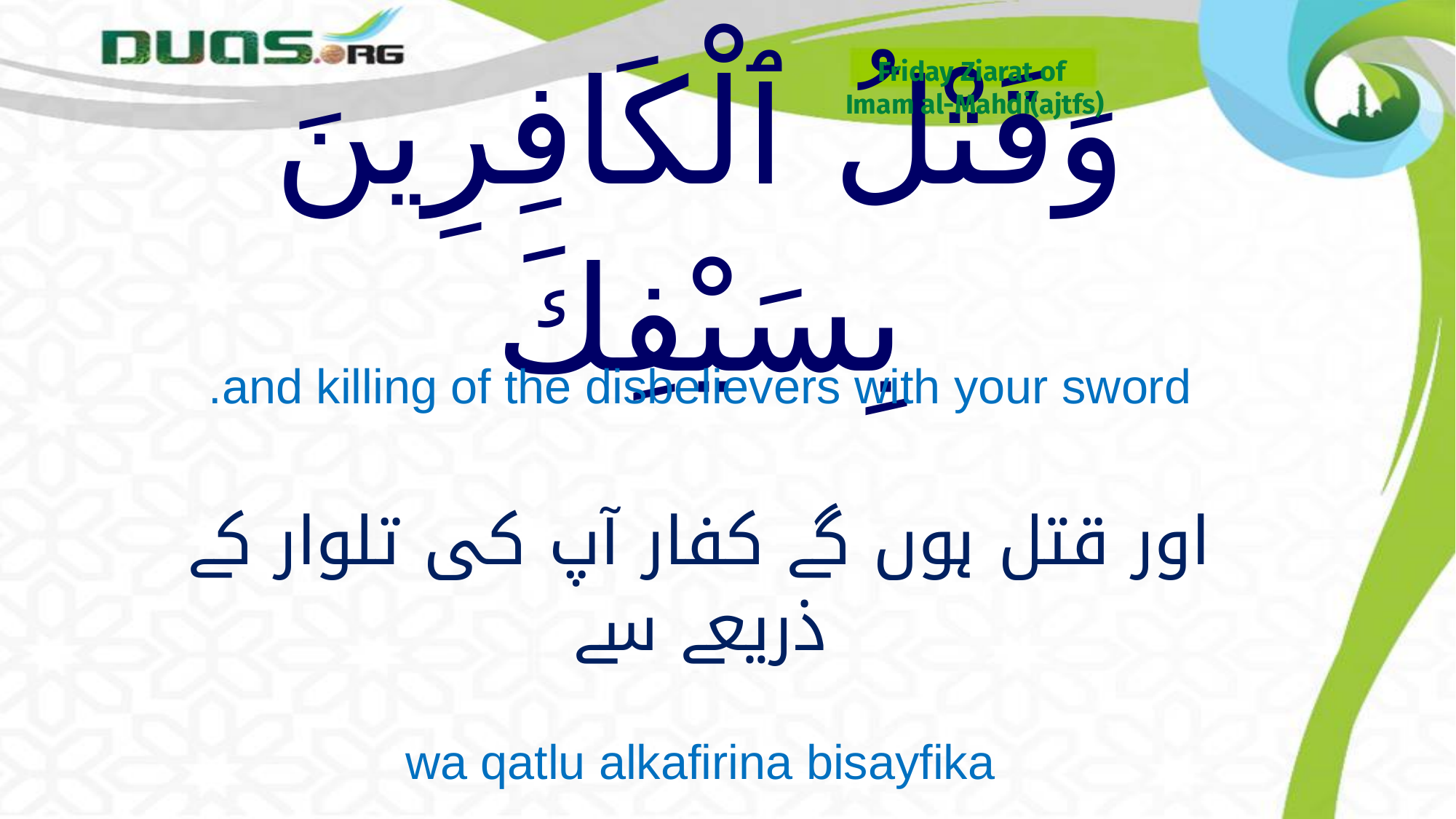

Friday Ziarat of
Imam al-Mahdi(ajtfs)
# وَقَتْلُ ٱلْكَافِرِينَ بِسَيْفِكَ
and killing of the disbelievers with your sword.

اور قتل ہوں گے کفار آپ کی تلوار کے ذریعے سے

wa qatlu alkafirina bisayfika